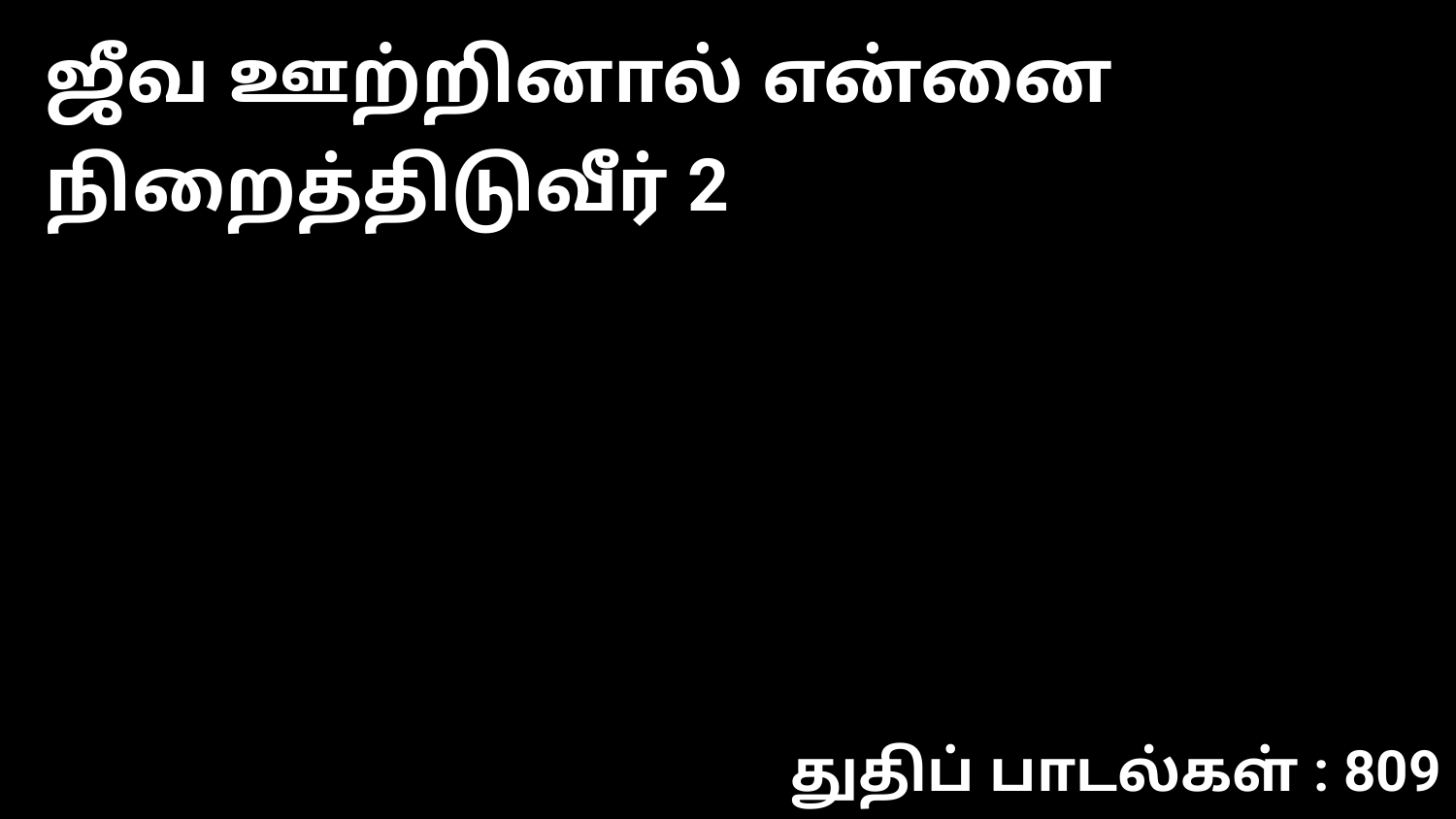

ஜீவ ஊற்றினால் என்னை நிறைத்திடுவீர் 2
துதிப் பாடல்கள் : 809